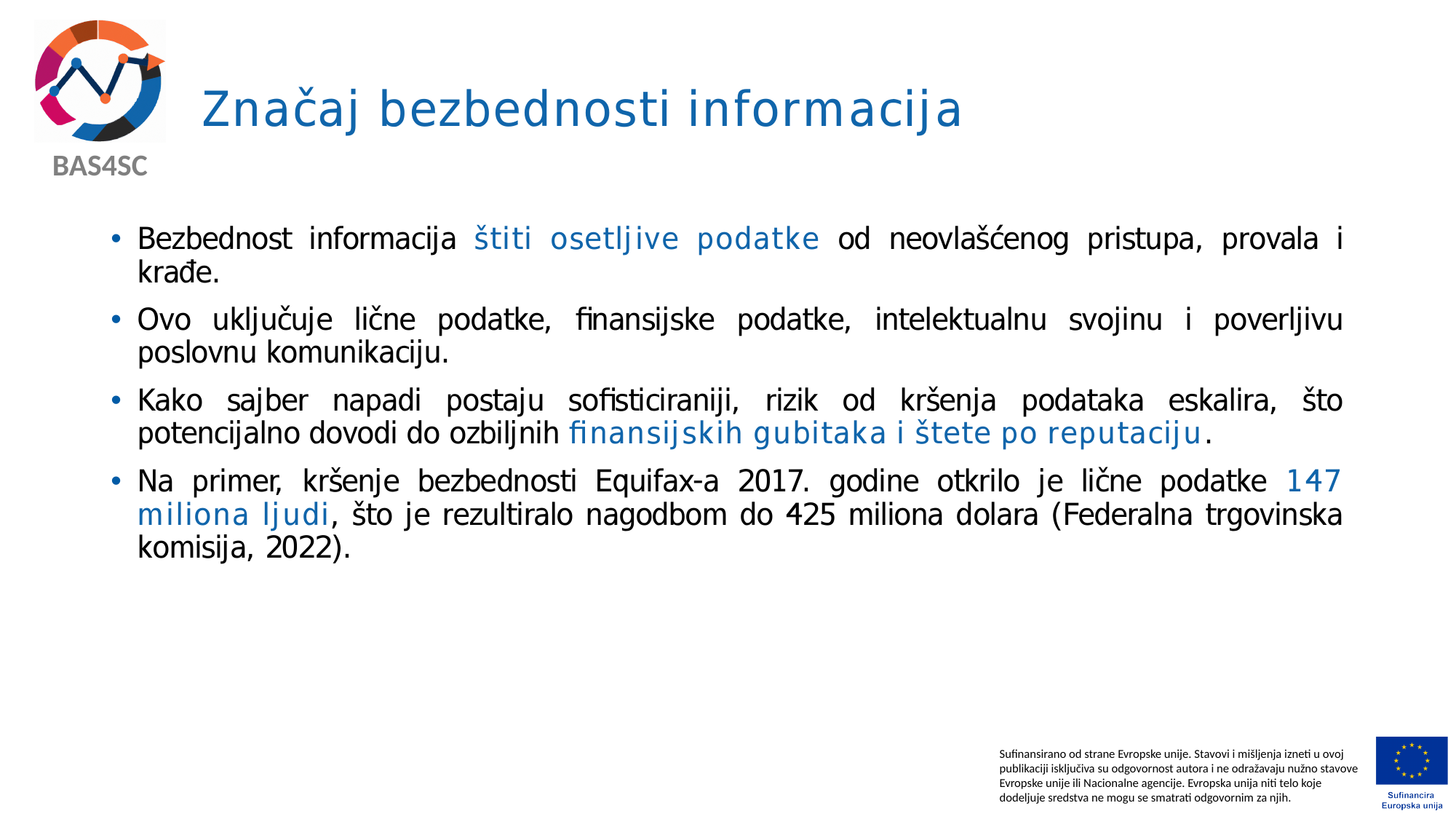

# Značaj bezbednosti informacija
Bezbednost informacija štiti osetljive podatke od neovlašćenog pristupa, provala i krađe.
Ovo uključuje lične podatke, finansijske podatke, intelektualnu svojinu i poverljivu poslovnu komunikaciju.
Kako sajber napadi postaju sofisticiraniji, rizik od kršenja podataka eskalira, što potencijalno dovodi do ozbiljnih finansijskih gubitaka i štete po reputaciju.
Na primer, kršenje bezbednosti Equifax-a 2017. godine otkrilo je lične podatke 147 miliona ljudi, što je rezultiralo nagodbom do 425 miliona dolara (Federalna trgovinska komisija, 2022).